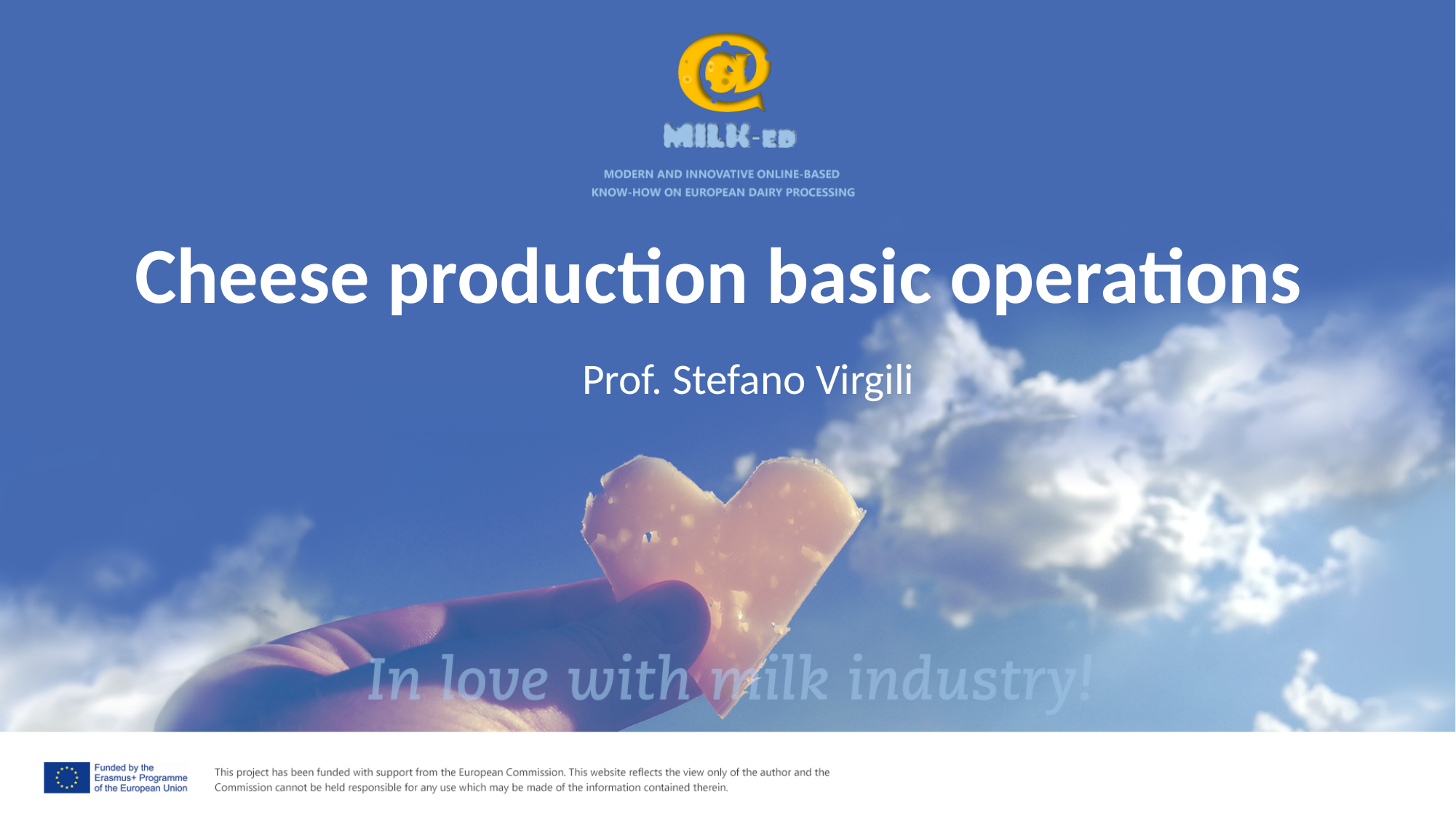

# Cheese production basic operations
Prof. Stefano Virgili